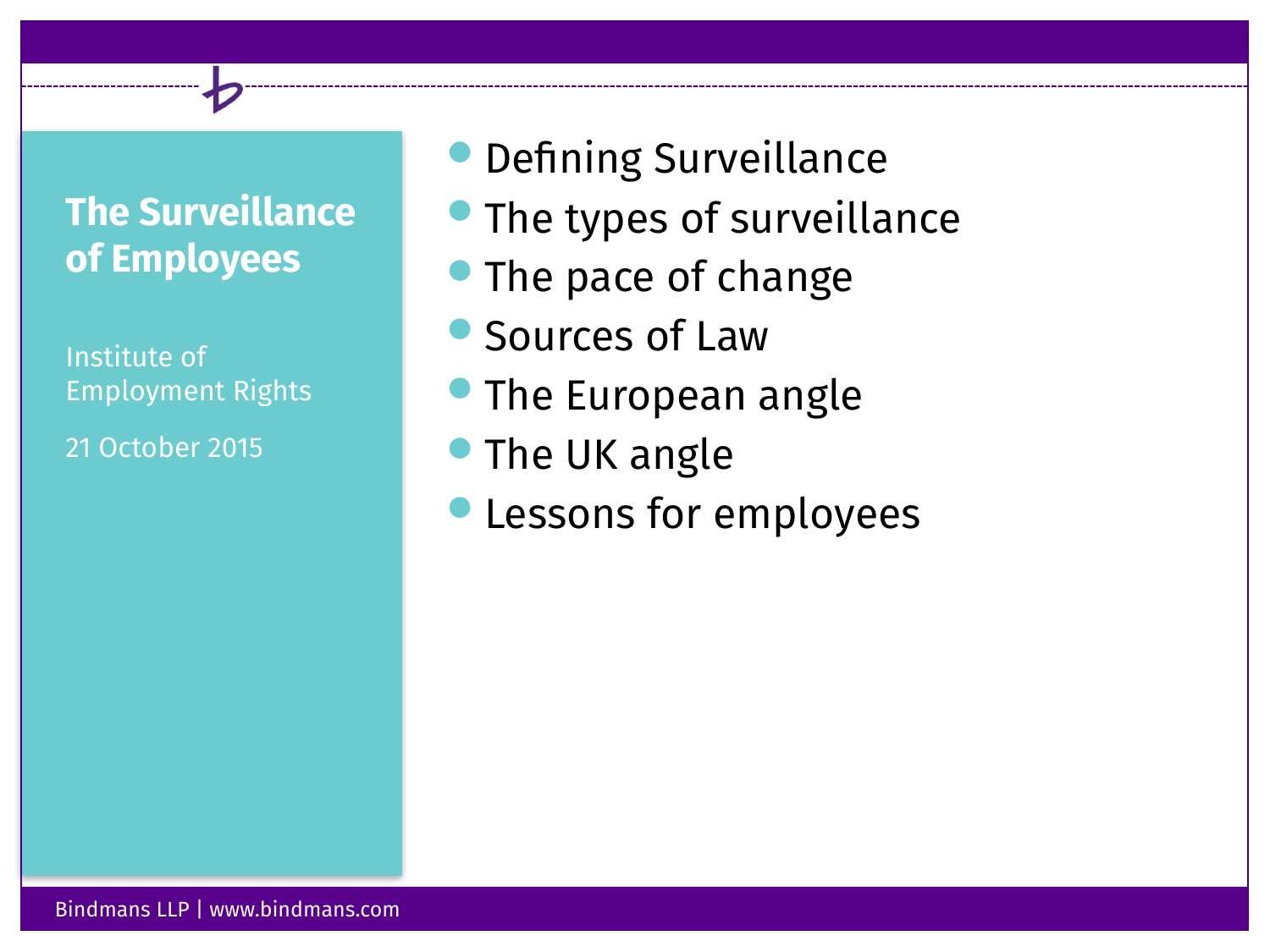

Defining Surveillance
The types of surveillance
The pace of change
Sources of Law
The European angle
The UK angle
Lessons for employees
# The Surveillance of Employees

Institute of Employment Rights
21 October 2015
Bindmans LLP | www.bindmans.com